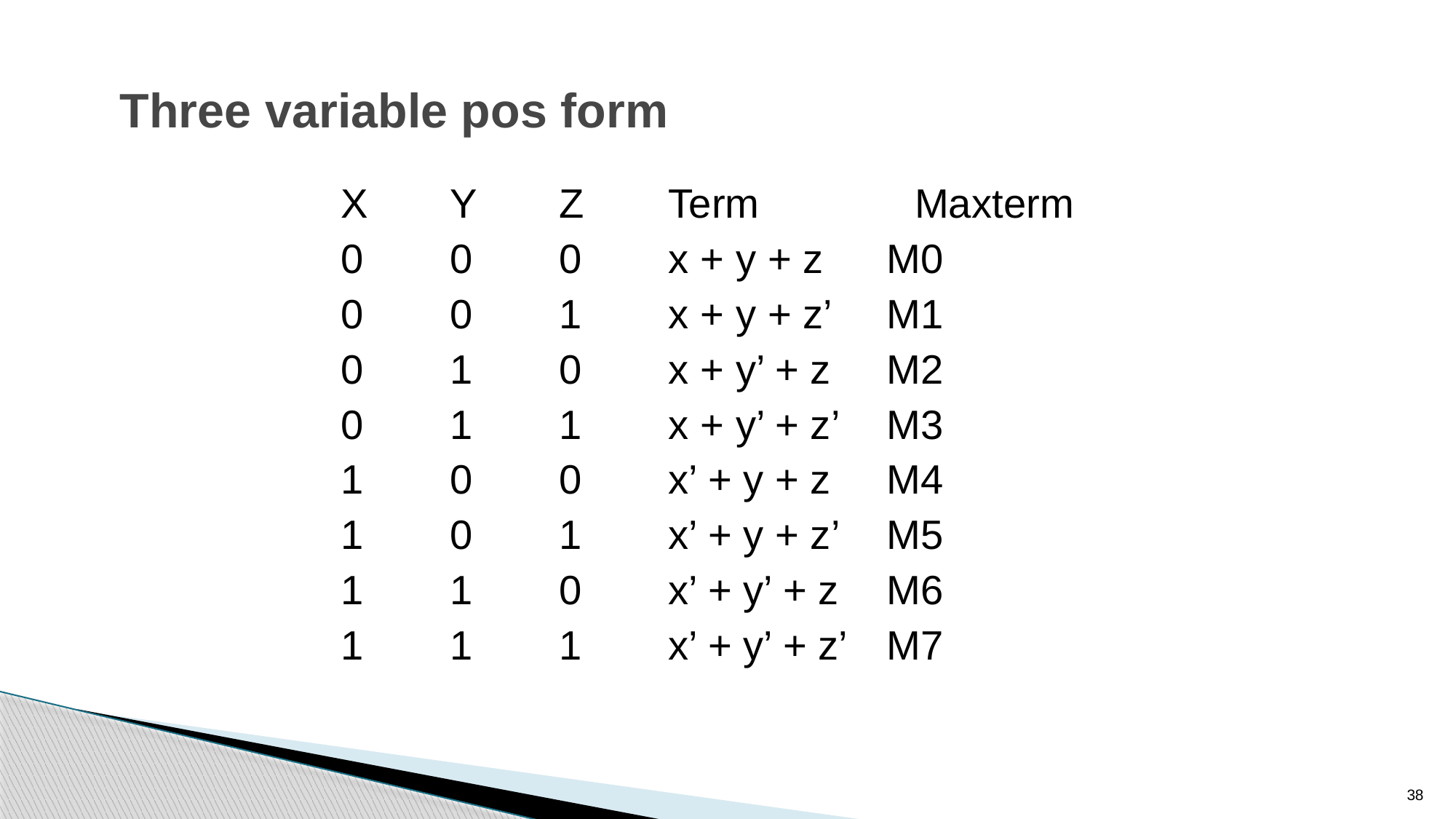

# Three variable pos form
X	Y	Z	Term	            Maxterm
0	0	0	x + y + z	M0
0	0	1	x + y + z’	M1
0	1	0	x + y’ + z	M2
0	1	1	x + y’ + z’	M3
1	0	0	x’ + y + z	M4
1	0	1	x’ + y + z’	M5
1	1	0	x’ + y’ + z	M6
1	1	1	x’ + y’ + z’	M7
38